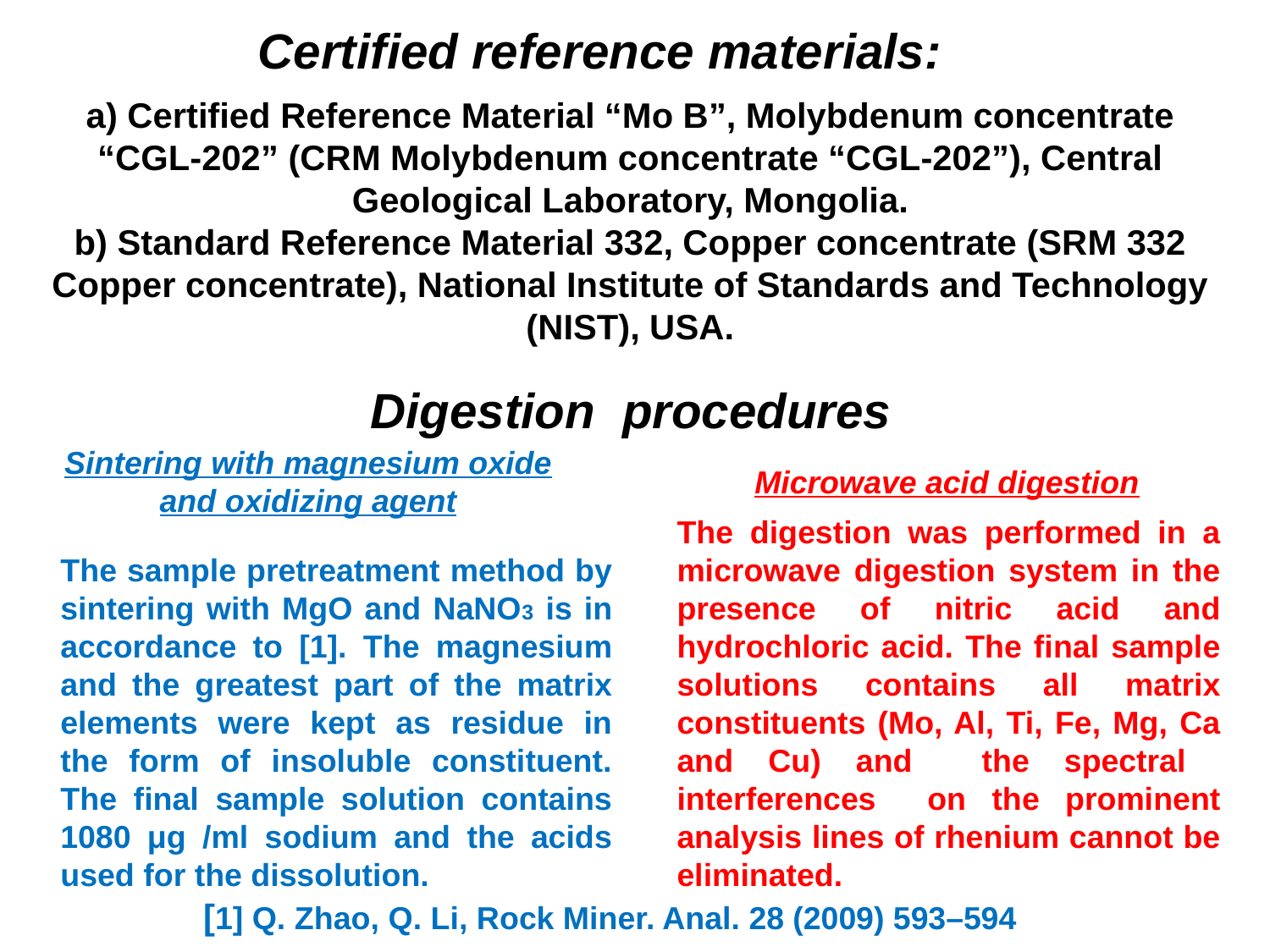

Certified reference materials:
a) Certified Reference Material “Mo B”, Molybdenum concentrate “CGL-202” (CRM Molybdenum concentrate “CGL-202”), Central Geological Laboratory, Mongolia.
b) Standard Reference Material 332, Copper concentrate (SRM 332 Copper concentrate), National Institute of Standards and Technology (NIST), USA.
# Digestion  procedures
Sintering with magnesium oxide and oxidizing agent
Microwave acid digestion
The digestion was performed in a microwave digestion system in the presence of nitric acid and hydrochloric acid. The final sample solutions contains all matrix constituents (Mo, Al, Ti, Fe, Mg, Ca and Cu) and  the spectral  interferences  on the prominent analysis lines of rhenium cannot be eliminated.
The sample pretreatment method by sintering with МgO and NaNO3 is in accordance to [1]. The magnesium and the greatest part of the matrix elements were kept as residue in the form of insoluble constituent. The final sample solution contains 1080 μg /ml sodium and the acids used for the dissolution.
[1] Q. Zhao, Q. Li, Rock Miner. Anal. 28 (2009) 593–594